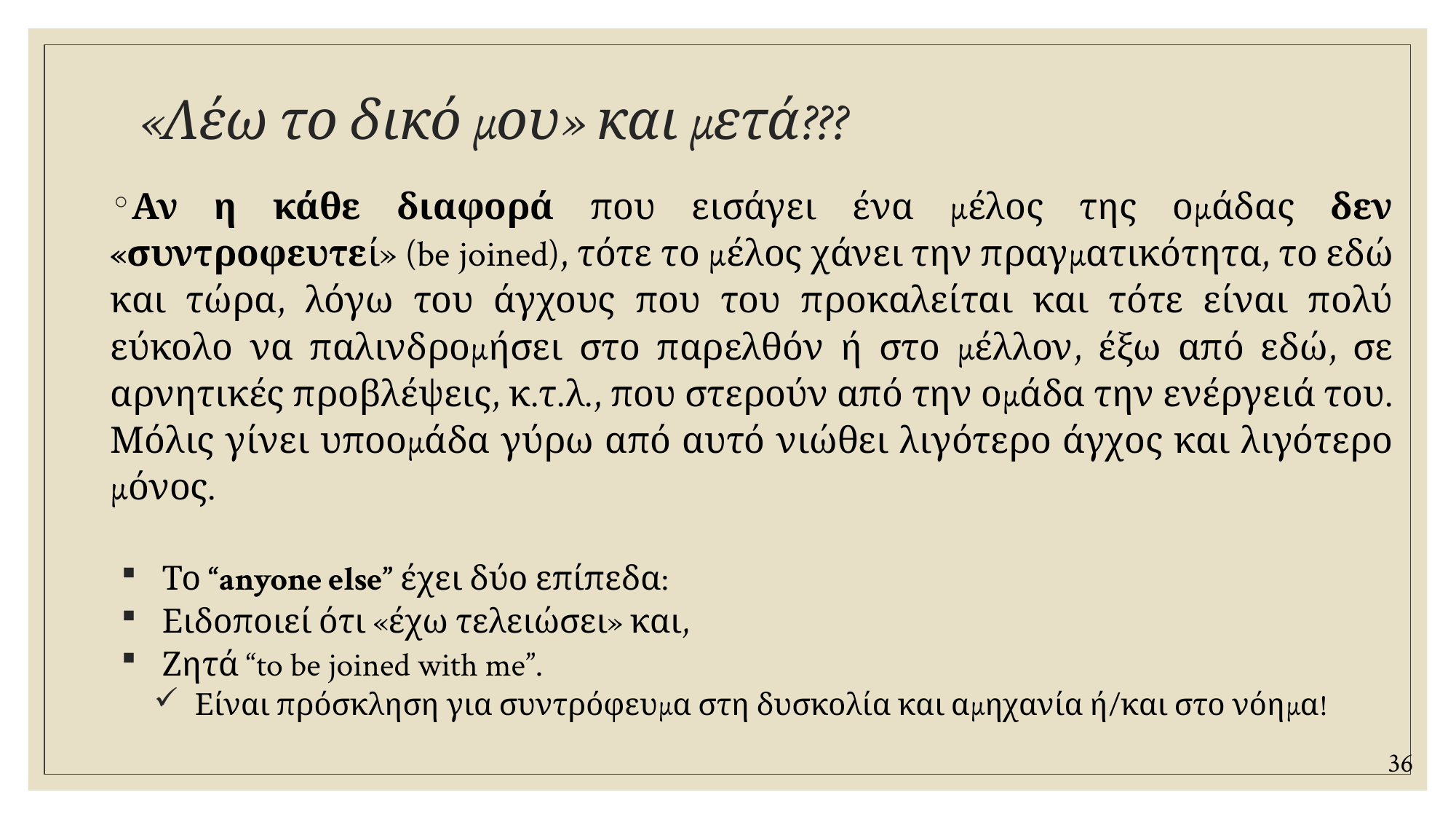

# «Λέω το δικό μου» και μετά???
Αν η κάθε διαφορά που εισάγει ένα μέλος της ομάδας δεν «συντροφευτεί» (be joined), τότε το μέλος χάνει την πραγματικότητα, το εδώ και τώρα, λόγω του άγχους που του προκαλείται και τότε είναι πολύ εύκολο να παλινδρομήσει στο παρελθόν ή στο μέλλον, έξω από εδώ, σε αρνητικές προβλέψεις, κ.τ.λ., που στερούν από την ομάδα την ενέργειά του. Μόλις γίνει υποομάδα γύρω από αυτό νιώθει λιγότερο άγχος και λιγότερο μόνος.

Το “anyone else” έχει δύο επίπεδα:
Ειδοποιεί ότι «έχω τελειώσει» και,
Ζητά “to be joined with me”.
Είναι πρόσκληση για συντρόφευμα στη δυσκολία και αμηχανία ή/και στο νόημα!

36